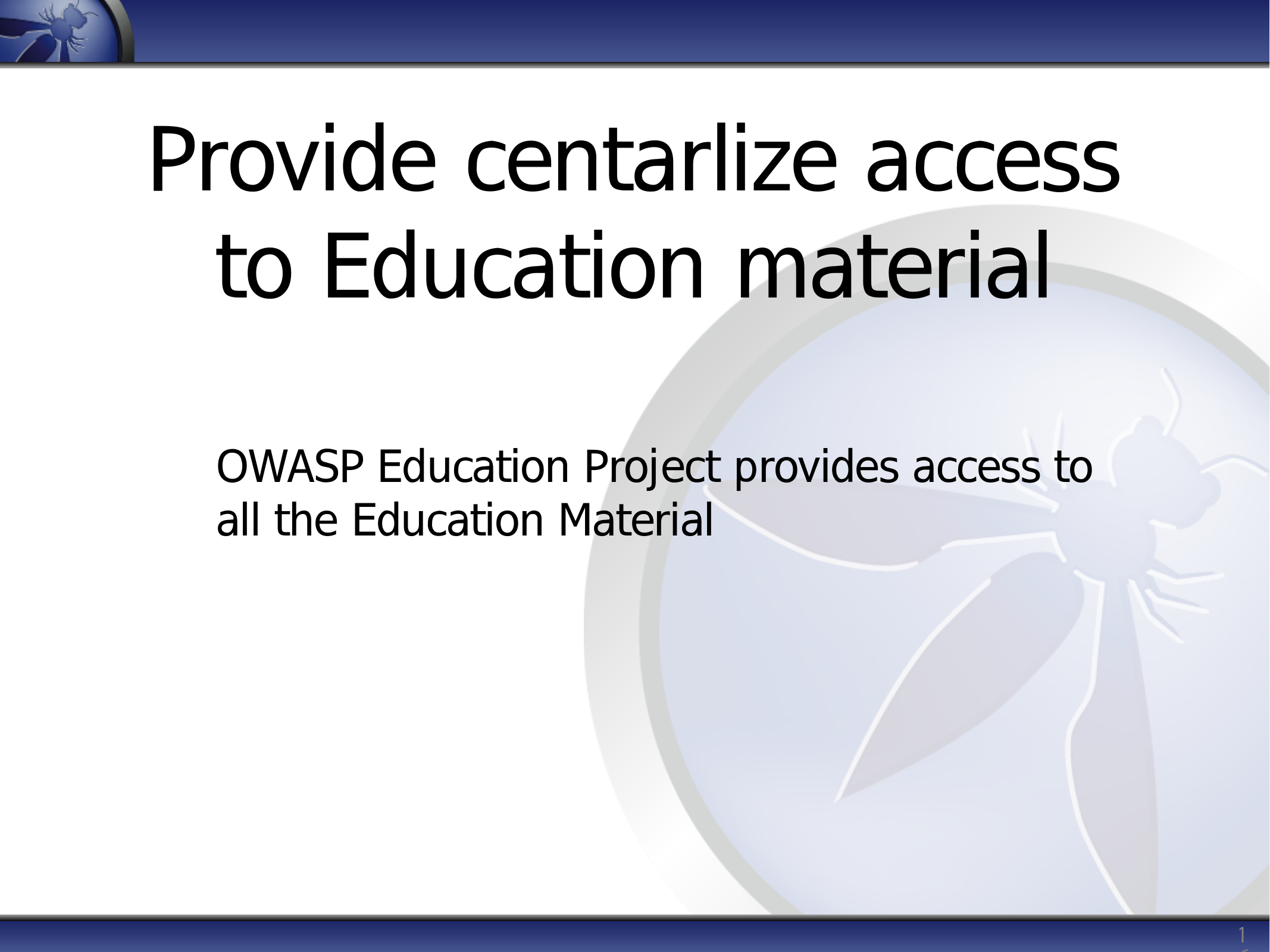

# Provide centarlize access to Education material

	OWASP Education Project provides access to all the Education Material

16